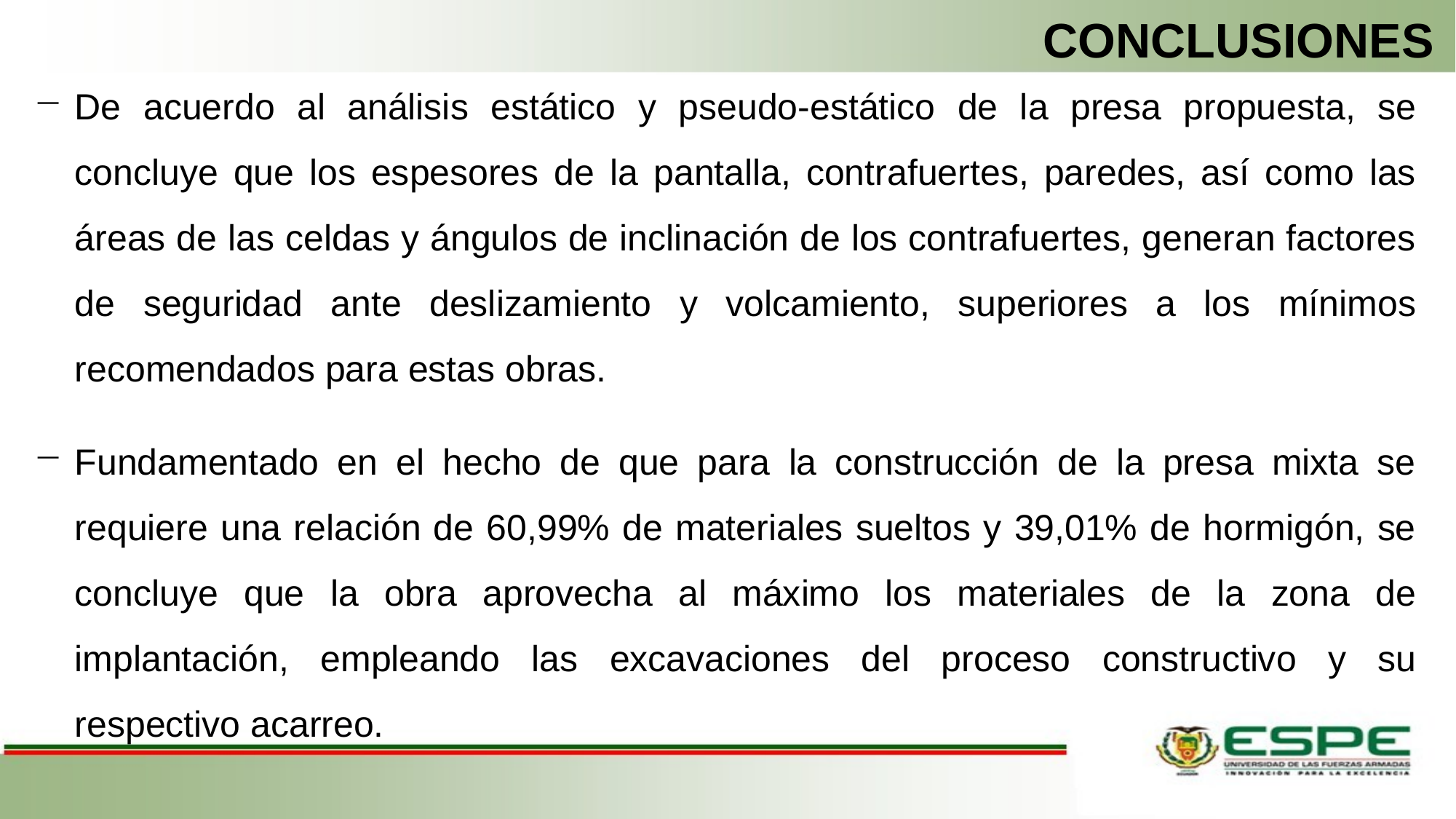

# CONCLUSIONES
De acuerdo al análisis estático y pseudo-estático de la presa propuesta, se concluye que los espesores de la pantalla, contrafuertes, paredes, así como las áreas de las celdas y ángulos de inclinación de los contrafuertes, generan factores de seguridad ante deslizamiento y volcamiento, superiores a los mínimos recomendados para estas obras.
Fundamentado en el hecho de que para la construcción de la presa mixta se requiere una relación de 60,99% de materiales sueltos y 39,01% de hormigón, se concluye que la obra aprovecha al máximo los materiales de la zona de implantación, empleando las excavaciones del proceso constructivo y su respectivo acarreo.